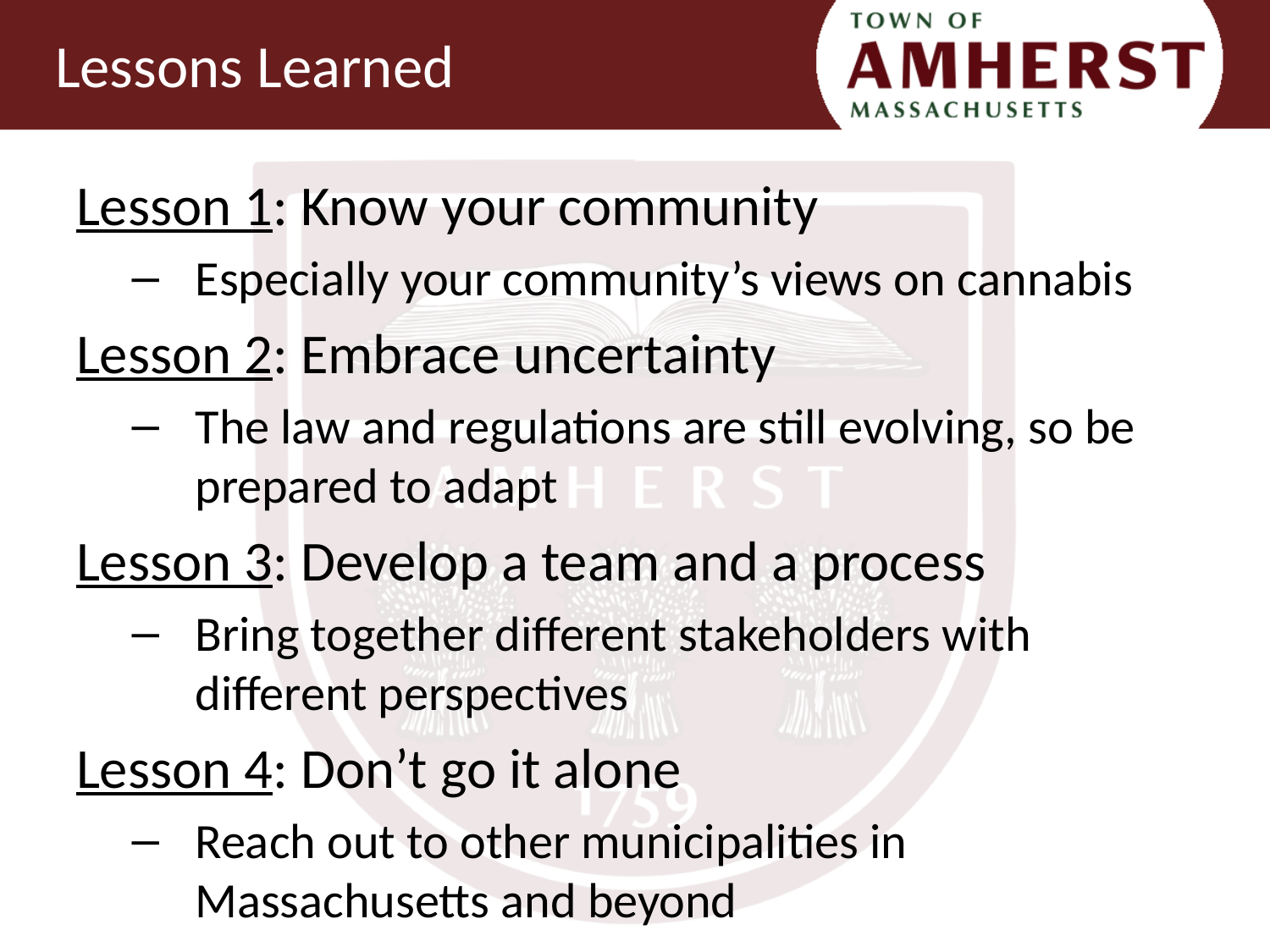

# Lessons Learned
Lesson 1: Know your community
Especially your community’s views on cannabis
Lesson 2: Embrace uncertainty
The law and regulations are still evolving, so be prepared to adapt
Lesson 3: Develop a team and a process
Bring together different stakeholders with different perspectives
Lesson 4: Don’t go it alone
Reach out to other municipalities in Massachusetts and beyond